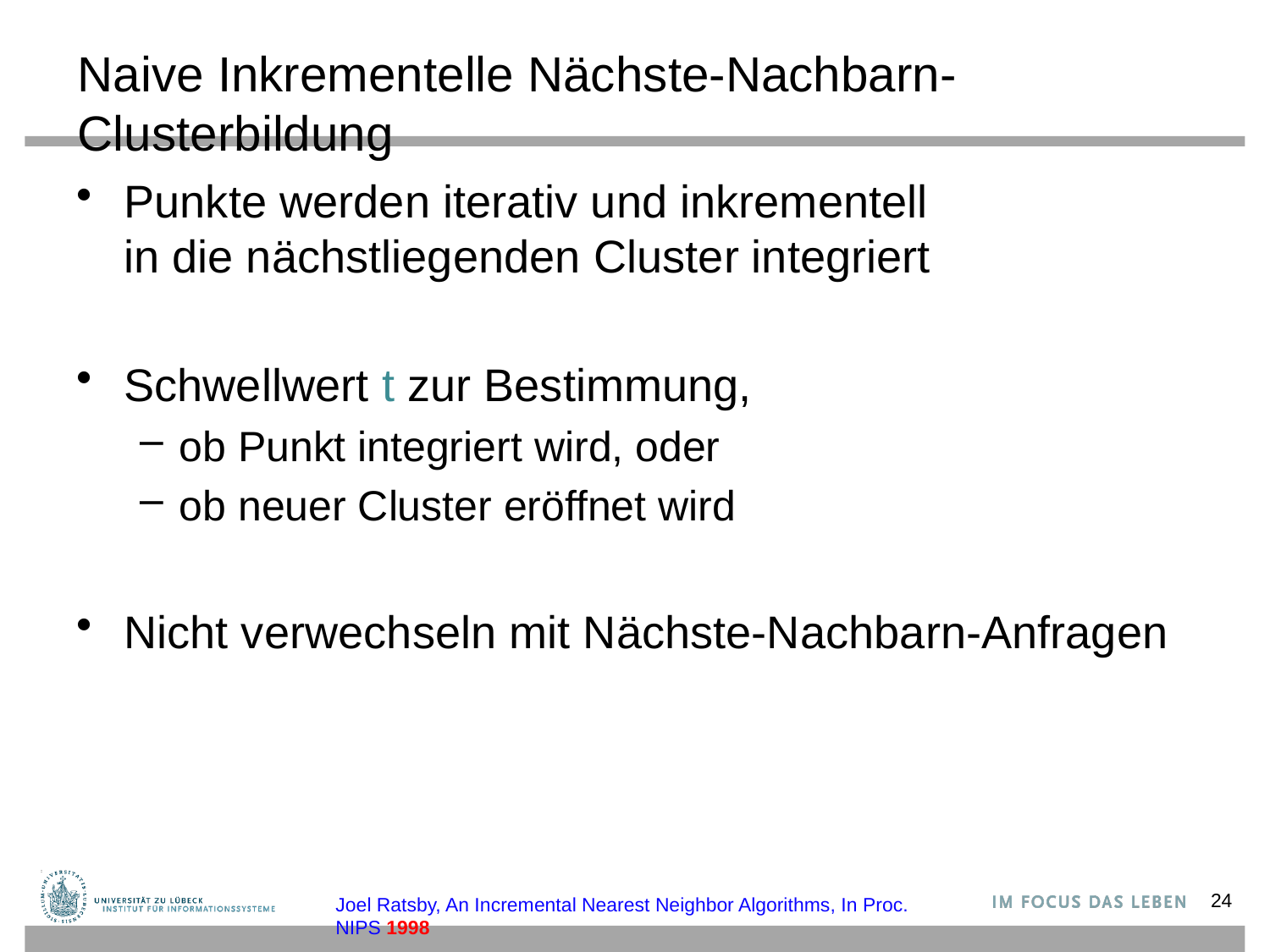

# Naive Inkrementelle Nächste-Nachbarn-Clusterbildung
Punkte werden iterativ und inkrementell
in die nächstliegenden Cluster integriert

Schwellwert t zur Bestimmung,
ob Punkt integriert wird, oder
ob neuer Cluster eröffnet wird

Nicht verwechseln mit Nächste-Nachbarn-Anfragen

Joel Ratsby, An Incremental Nearest Neighbor Algorithms, In Proc. NIPS 1998
24